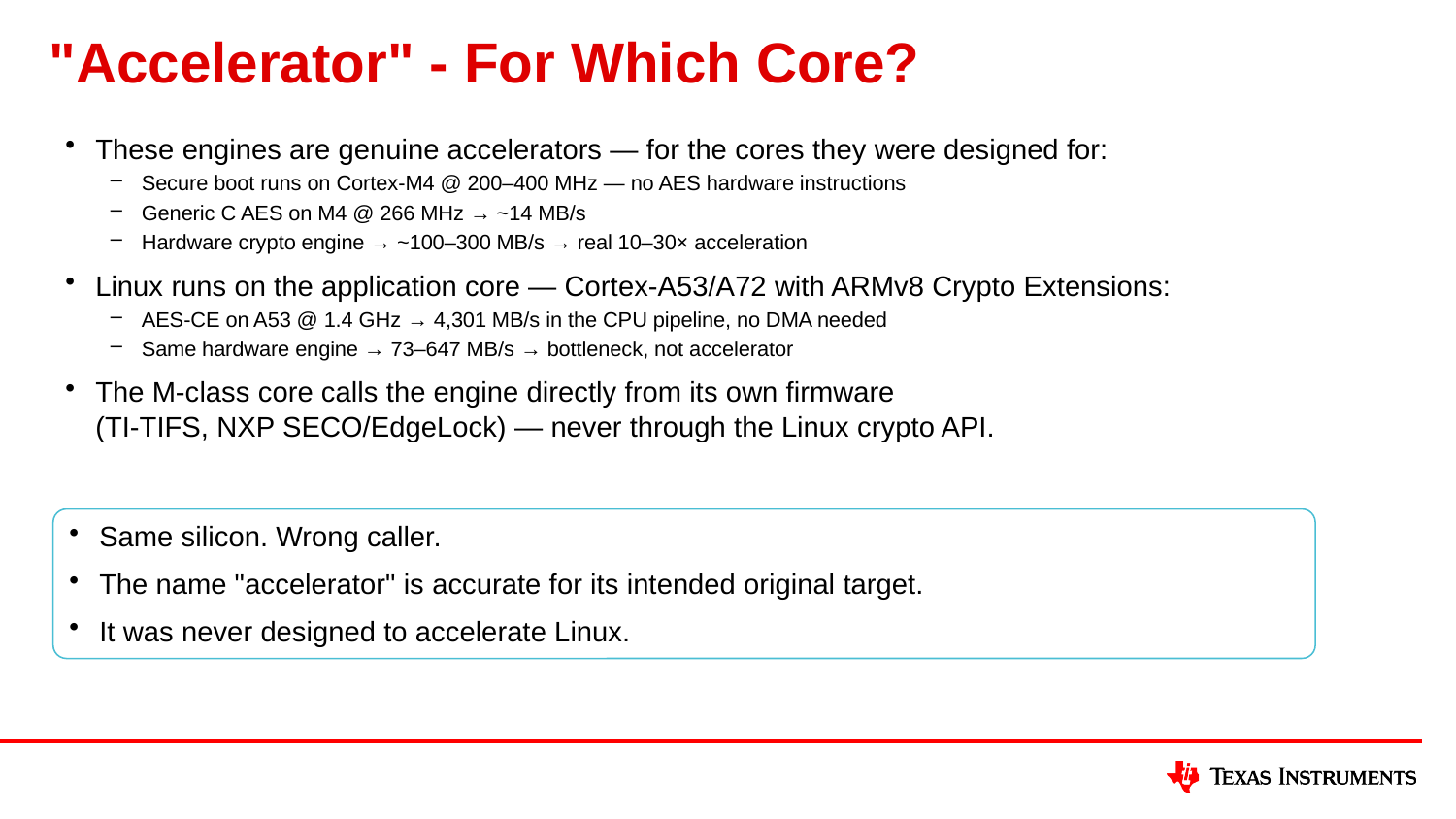

# "Accelerator" - For Which Core?
These engines are genuine accelerators — for the cores they were designed for:
Secure boot runs on Cortex-M4 @ 200–400 MHz — no AES hardware instructions
Generic C AES on M4 @ 266 MHz → ~14 MB/s
Hardware crypto engine → ~100–300 MB/s → real 10–30× acceleration
Linux runs on the application core — Cortex-A53/A72 with ARMv8 Crypto Extensions:
AES-CE on A53 @ 1.4 GHz → 4,301 MB/s in the CPU pipeline, no DMA needed
Same hardware engine → 73–647 MB/s → bottleneck, not accelerator
The M-class core calls the engine directly from its own firmware
(TI-TIFS, NXP SECO/EdgeLock) — never through the Linux crypto API.

Same silicon. Wrong caller.
The name "accelerator" is accurate for its intended original target.
It was never designed to accelerate Linux.